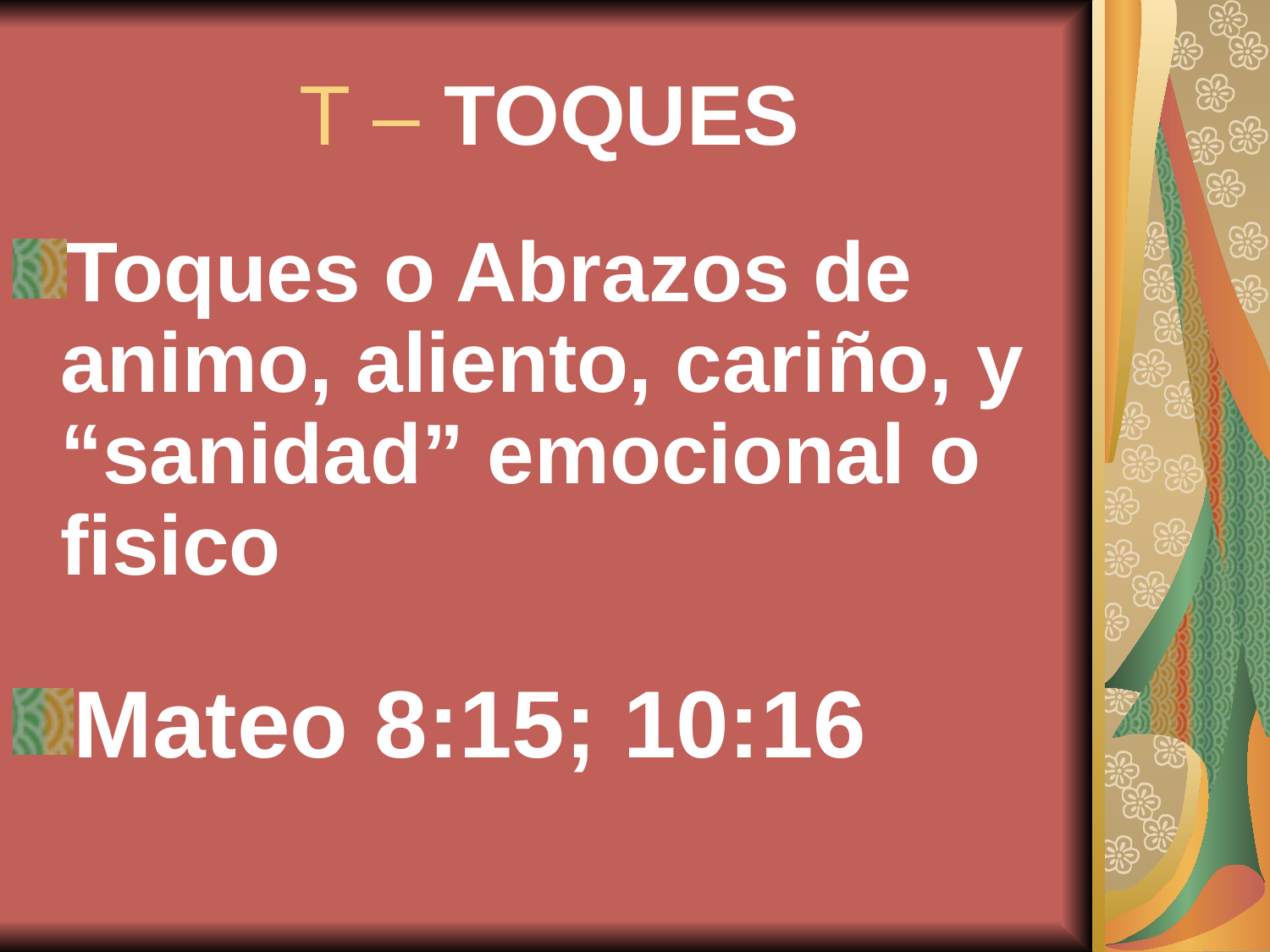

# T – TOQUES
Toques o Abrazos de animo, aliento, cariño, y “sanidad” emocional o fisico

Mateo 8:15; 10:16